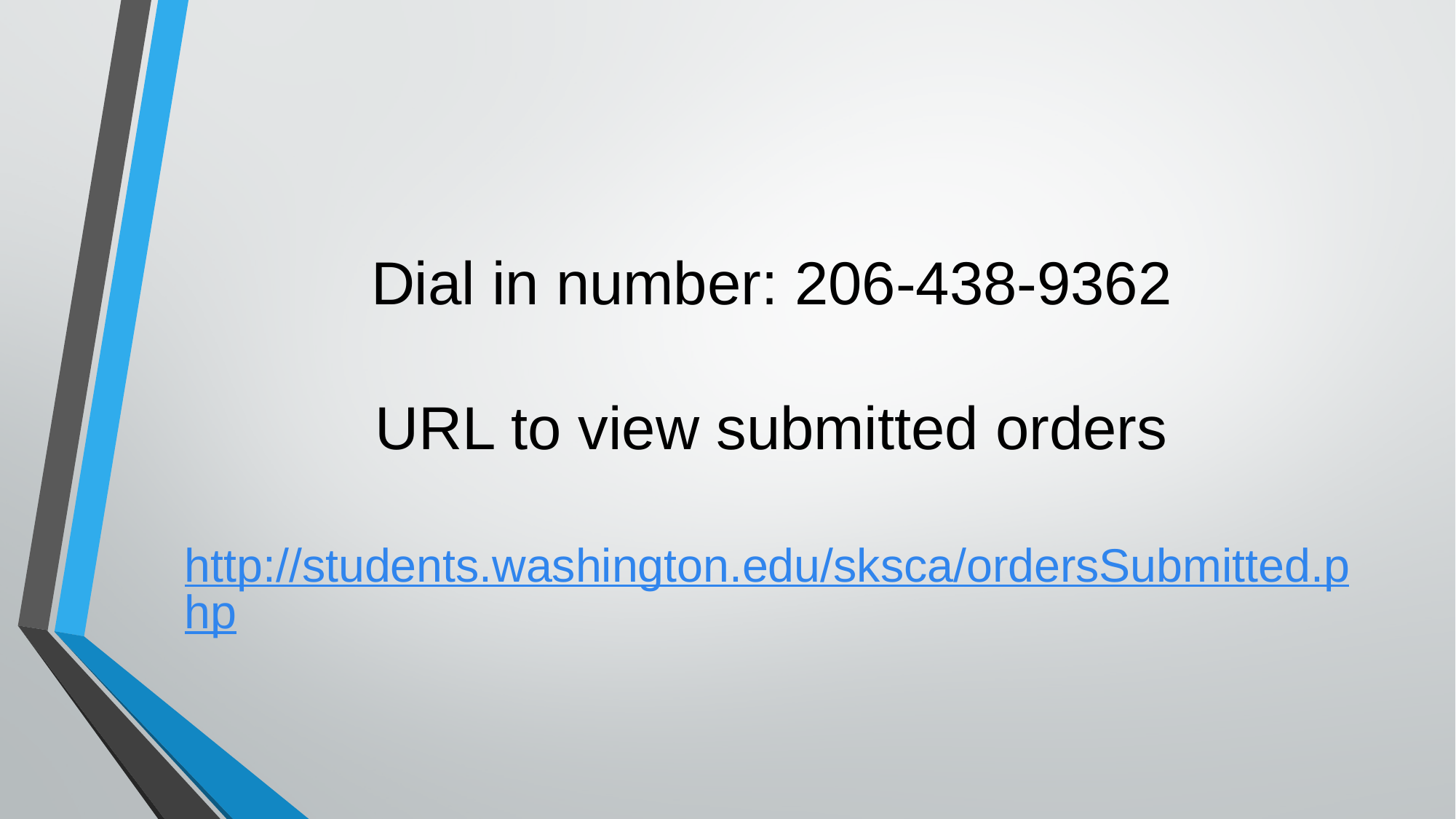

# Dial in number: 206-438-9362 URL to view submitted orders http://students.washington.edu/sksca/ordersSubmitted.php